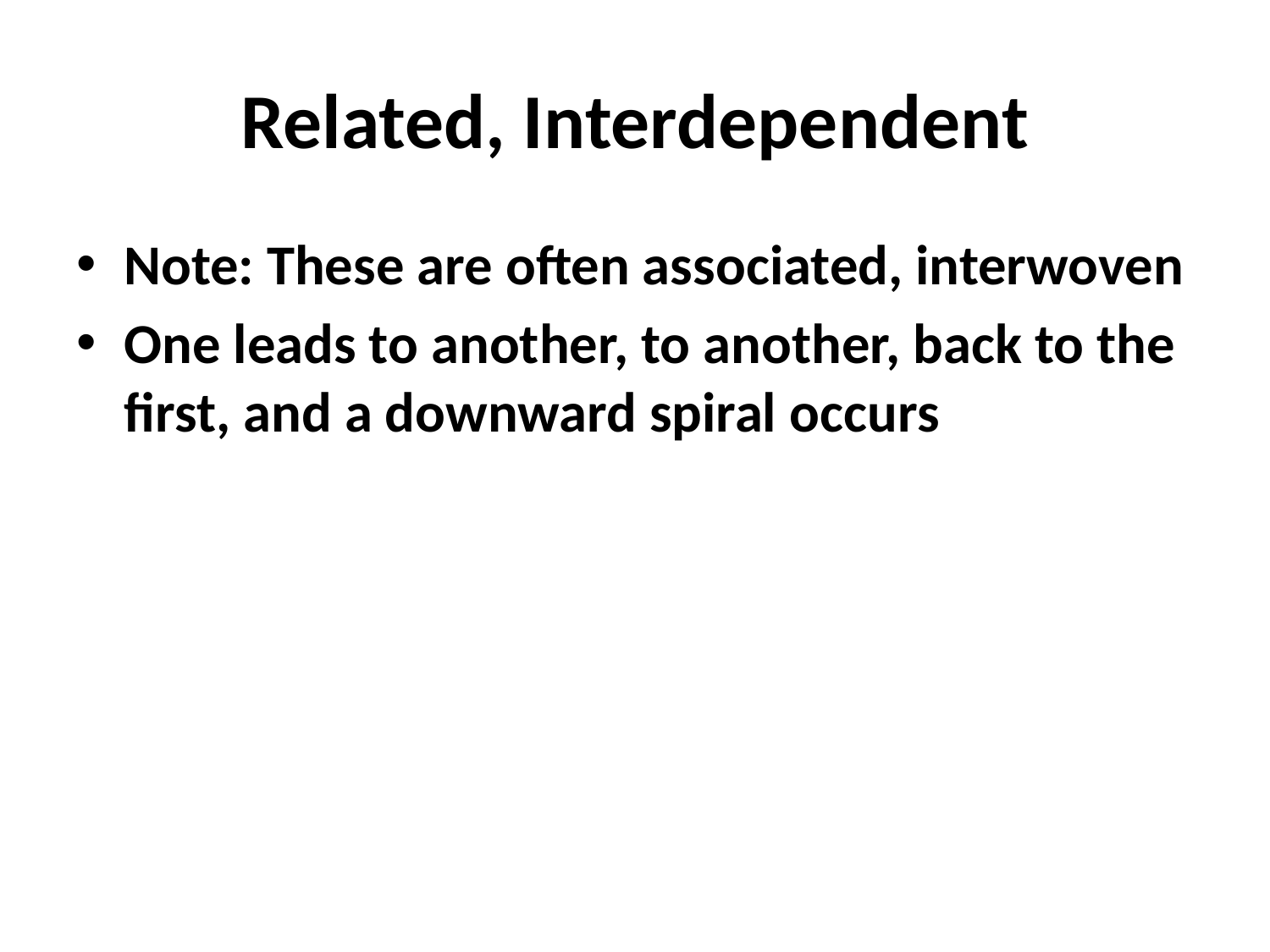

# Related, Interdependent
Note: These are often associated, interwoven
One leads to another, to another, back to the first, and a downward spiral occurs